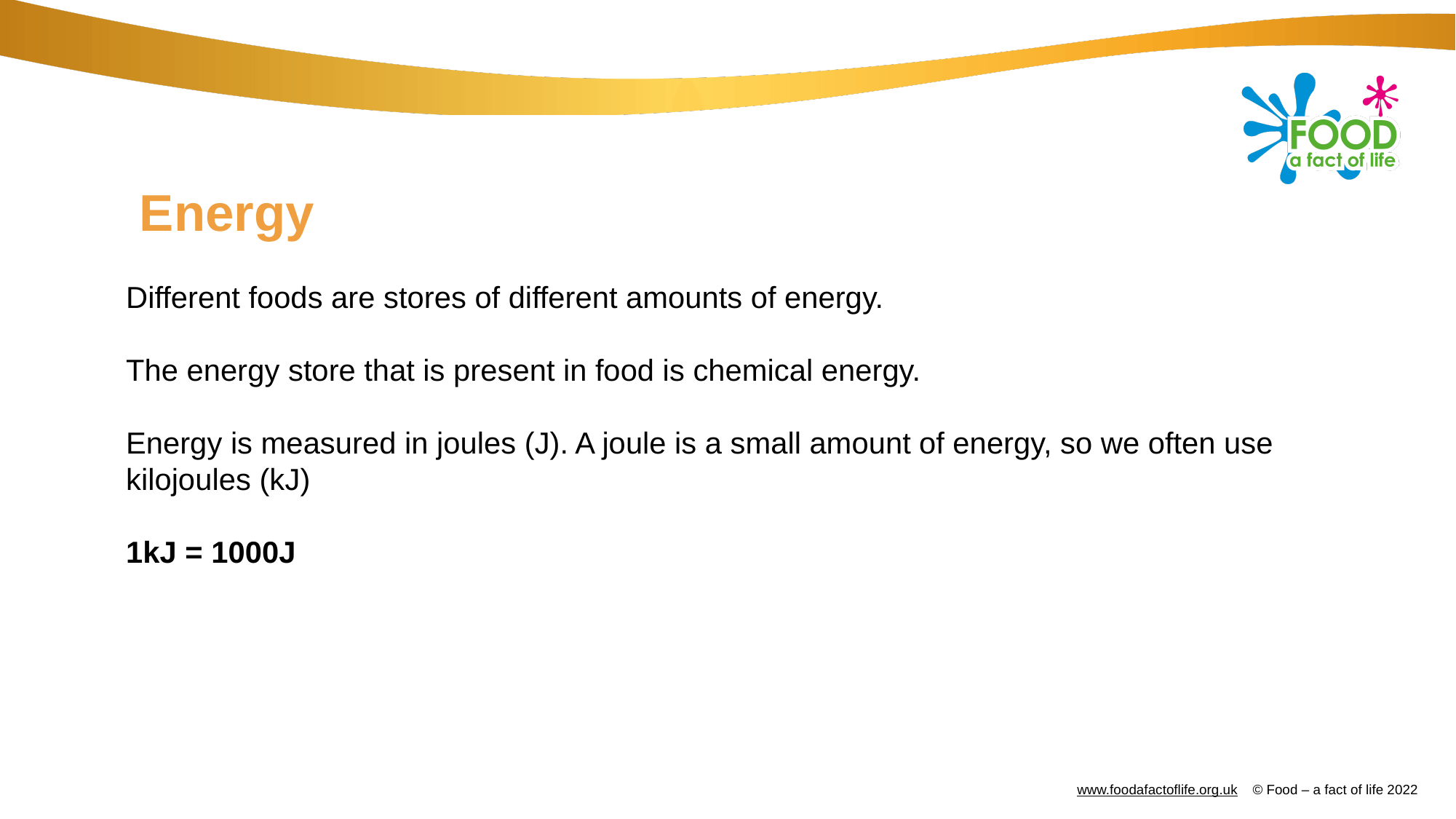

# Energy
Different foods are stores of different amounts of energy.

The energy store that is present in food is chemical energy.

Energy is measured in joules (J). A joule is a small amount of energy, so we often use kilojoules (kJ)

1kJ = 1000J